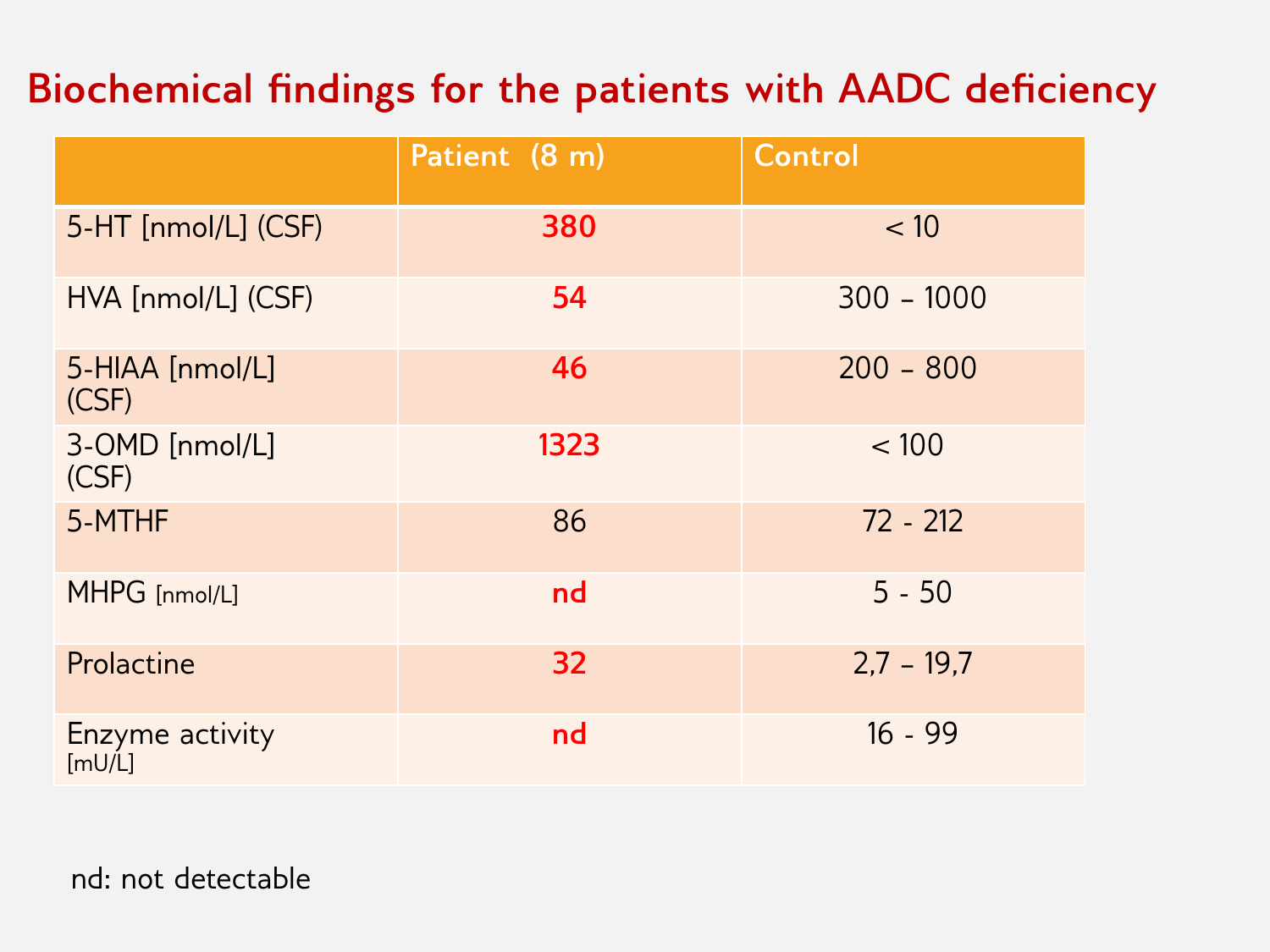

Biochemical findings for the patients with AADC deficiency
|  | Patient (8 m) | Control |
| --- | --- | --- |
| 5-HT [nmol/L] (CSF) | 380 | < 10 |
| HVA [nmol/L] (CSF) | 54 | 300 – 1000 |
| 5-HIAA [nmol/L] (CSF) | 46 | 200 – 800 |
| 3-OMD [nmol/L] (CSF) | 1323 | < 100 |
| 5-MTHF | 86 | 72 - 212 |
| MHPG [nmol/L] | nd | 5 - 50 |
| Prolactine | 32 | 2,7 – 19,7 |
| Enzyme activity [mU/L] | nd | 16 - 99 |
nd: not detectable